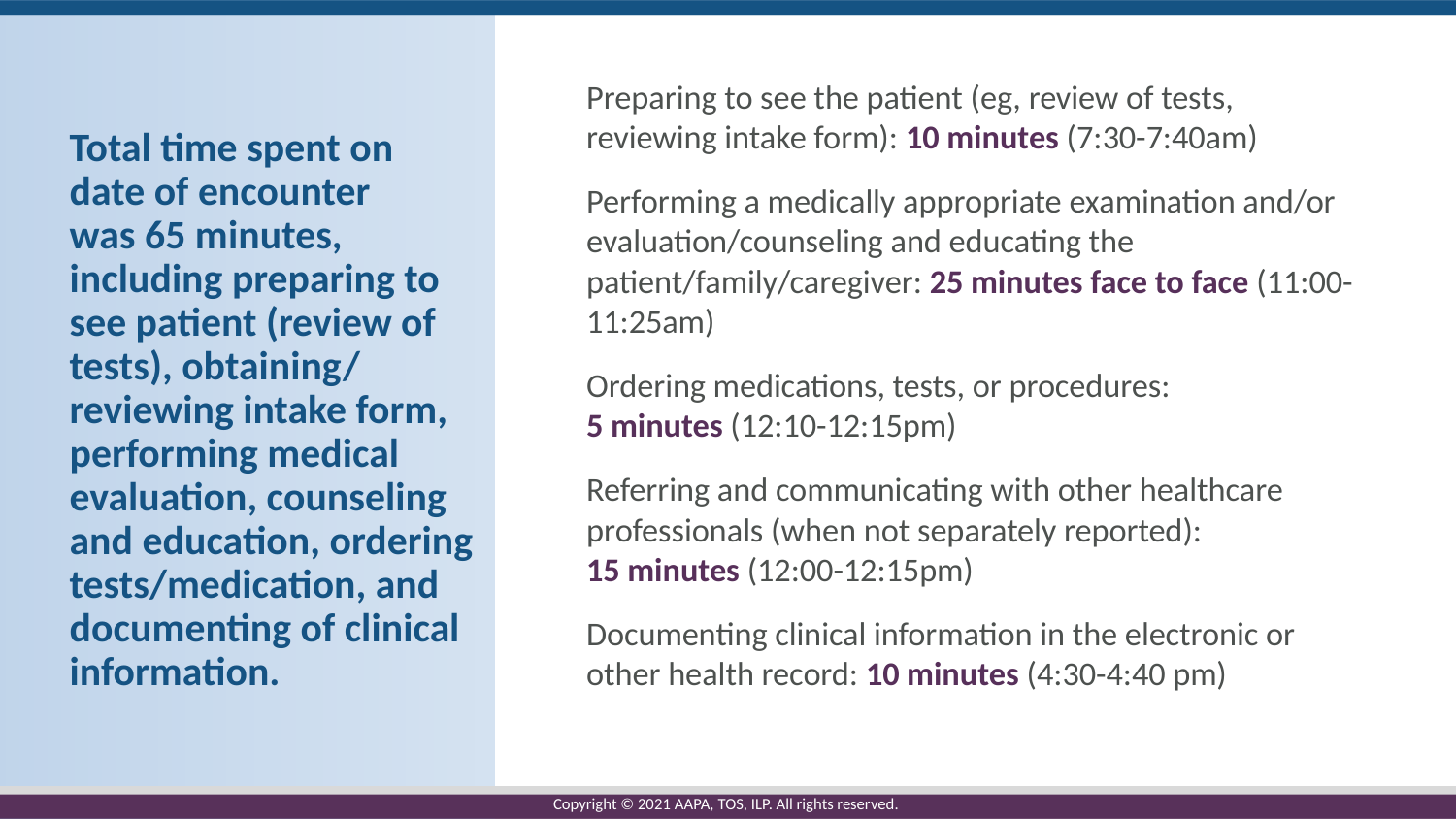

# Total time spent on date of encounter was 65 minutes, including preparing to see patient (review of tests), obtaining/ reviewing intake form, performing medical evaluation, counseling and education, ordering tests/medication, and documenting of clinical information.
Preparing to see the patient (eg, review of tests, reviewing intake form): 10 minutes (7:30-7:40am)
Performing a medically appropriate examination and/or evaluation/counseling and educating the patient/family/caregiver: 25 minutes face to face (11:00-11:25am)
Ordering medications, tests, or procedures:
5 minutes (12:10-12:15pm)
Referring and communicating with other healthcare professionals (when not separately reported):
15 minutes (12:00-12:15pm)
Documenting clinical information in the electronic or other health record: 10 minutes (4:30-4:40 pm)